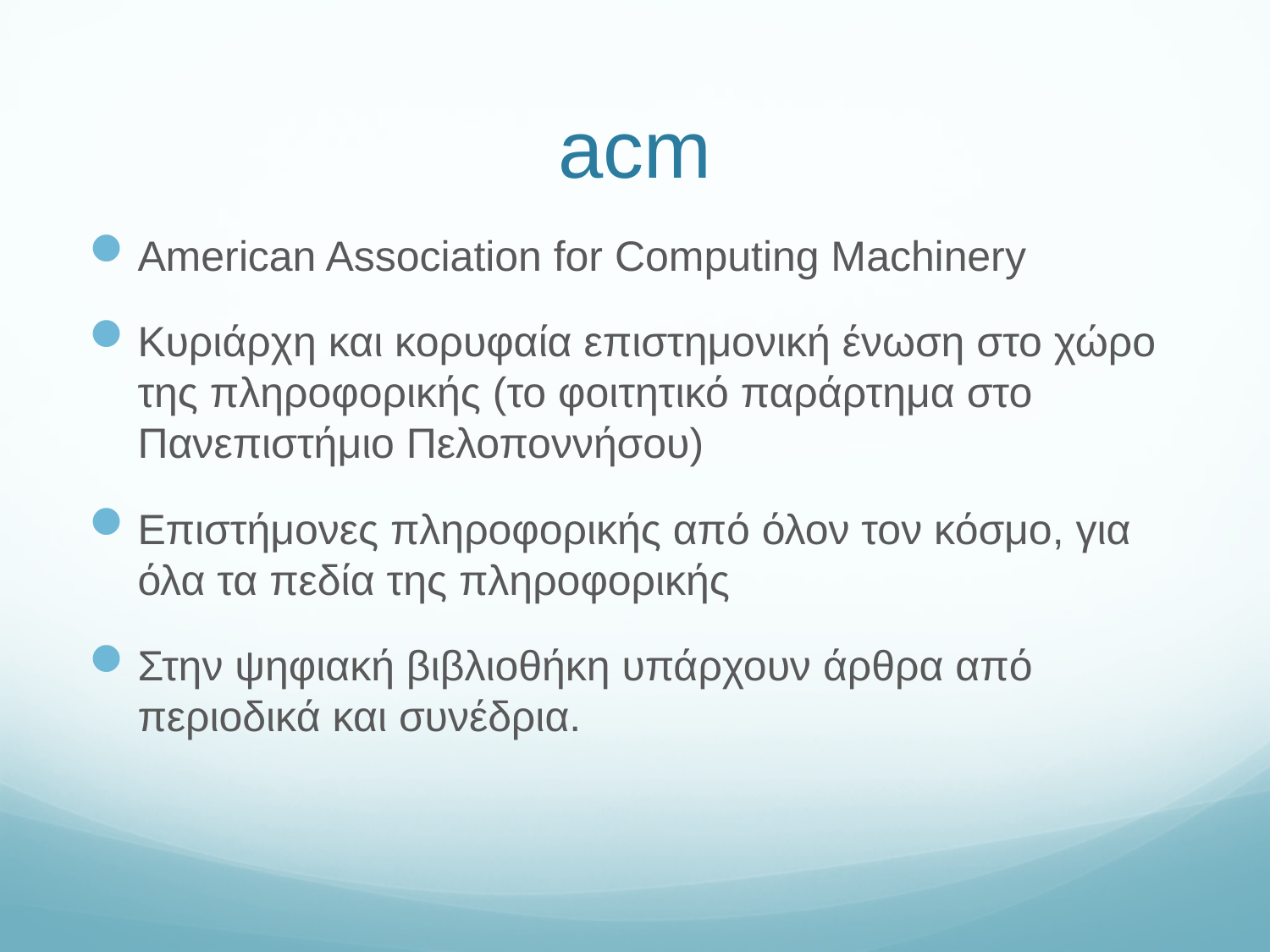

# acm
American Association for Computing Machinery
Κυριάρχη και κορυφαία επιστημονική ένωση στο χώρο της πληροφορικής (το φοιτητικό παράρτημα στο Πανεπιστήμιο Πελοποννήσου)
Επιστήμονες πληροφορικής από όλον τον κόσμο, για όλα τα πεδία της πληροφορικής
Στην ψηφιακή βιβλιοθήκη υπάρχουν άρθρα από περιοδικά και συνέδρια.